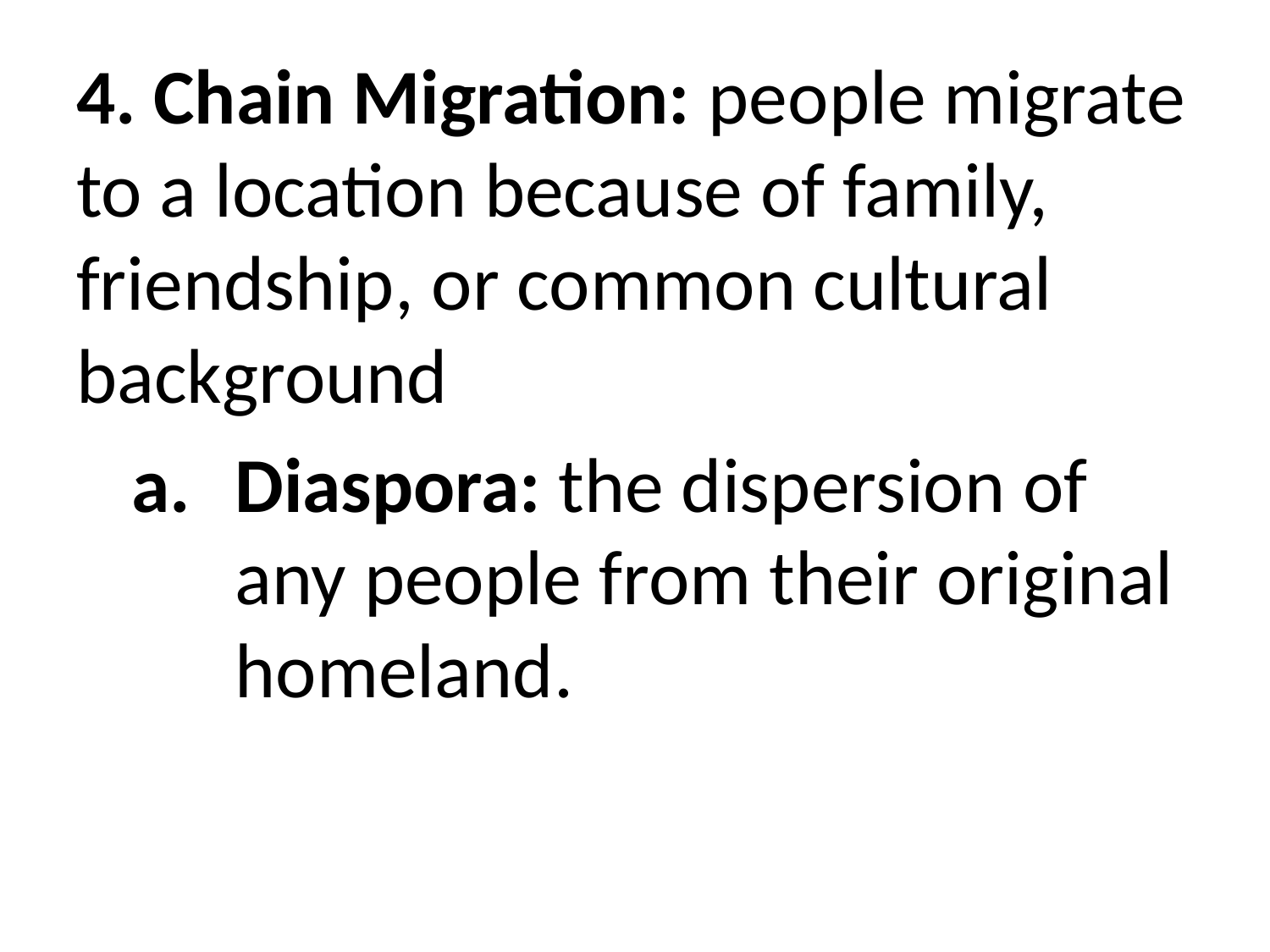

4. Chain Migration: people migrate to a location because of family, friendship, or common cultural background
Diaspora: the dispersion of any people from their original homeland.